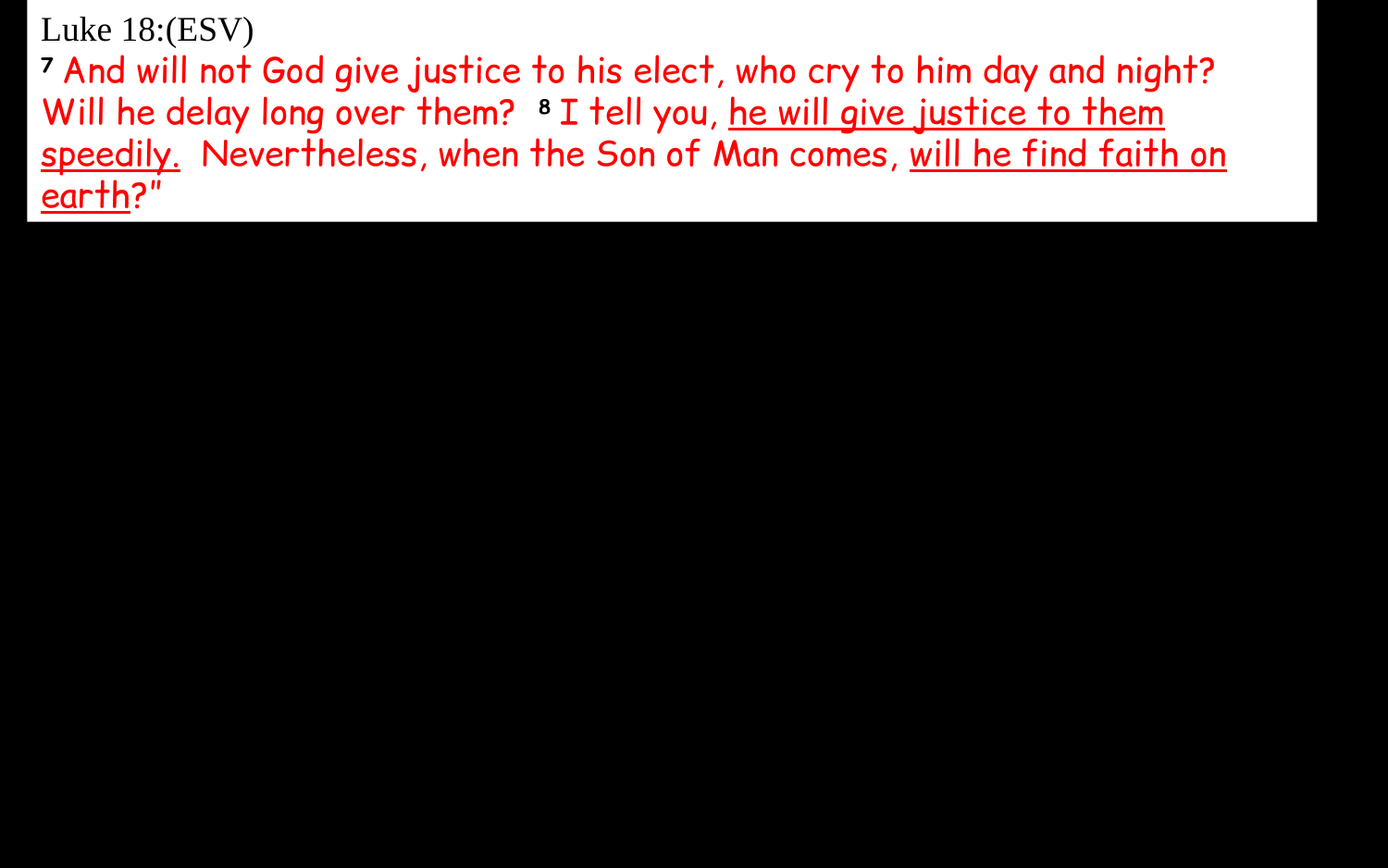

Luke 18:(ESV)
7 And will not God give justice to his elect, who cry to him day and night?  Will he delay long over them?  8 I tell you, he will give justice to them speedily.  Nevertheless, when the Son of Man comes, will he find faith on earth?”